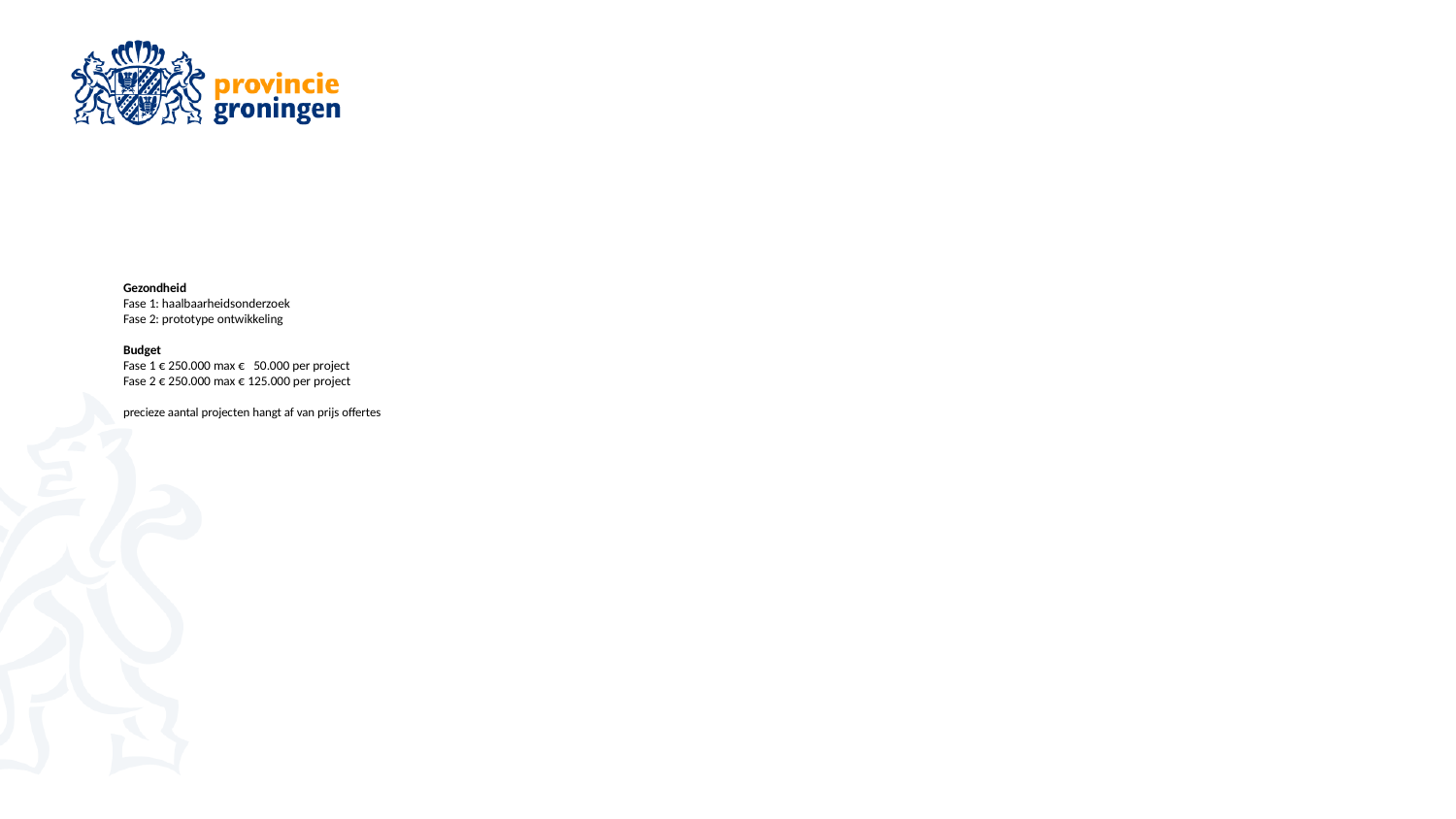

# Gezondheid Fase 1: haalbaarheidsonderzoek Fase 2: prototype ontwikkeling Budget Fase 1 € 250.000 max €   50.000 per project Fase 2 € 250.000 max € 125.000 per project precieze aantal projecten hangt af van prijs offertes